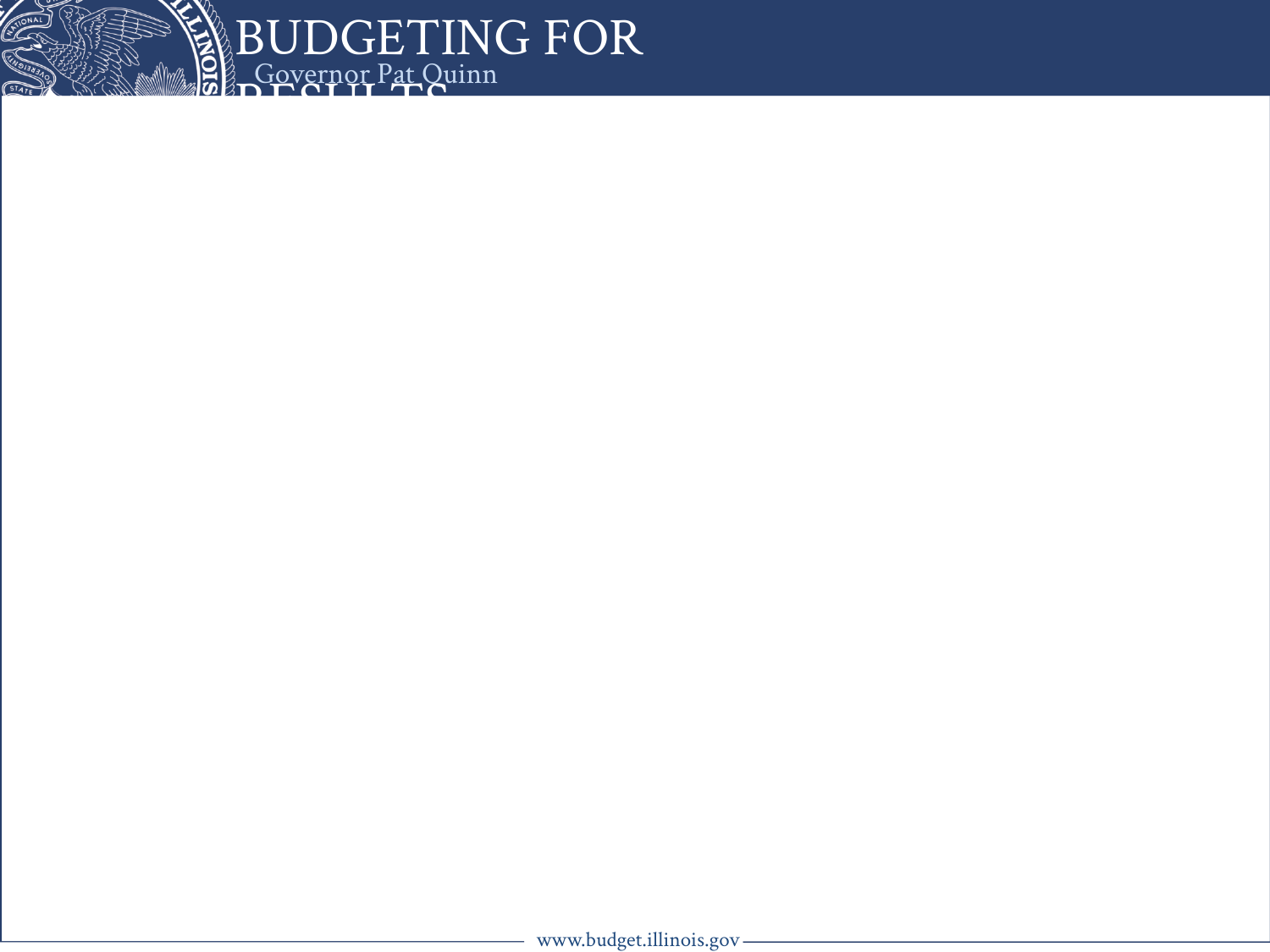

Budgeting for Results
Governor Pat Quinn
#

www.budget.illinois.gov